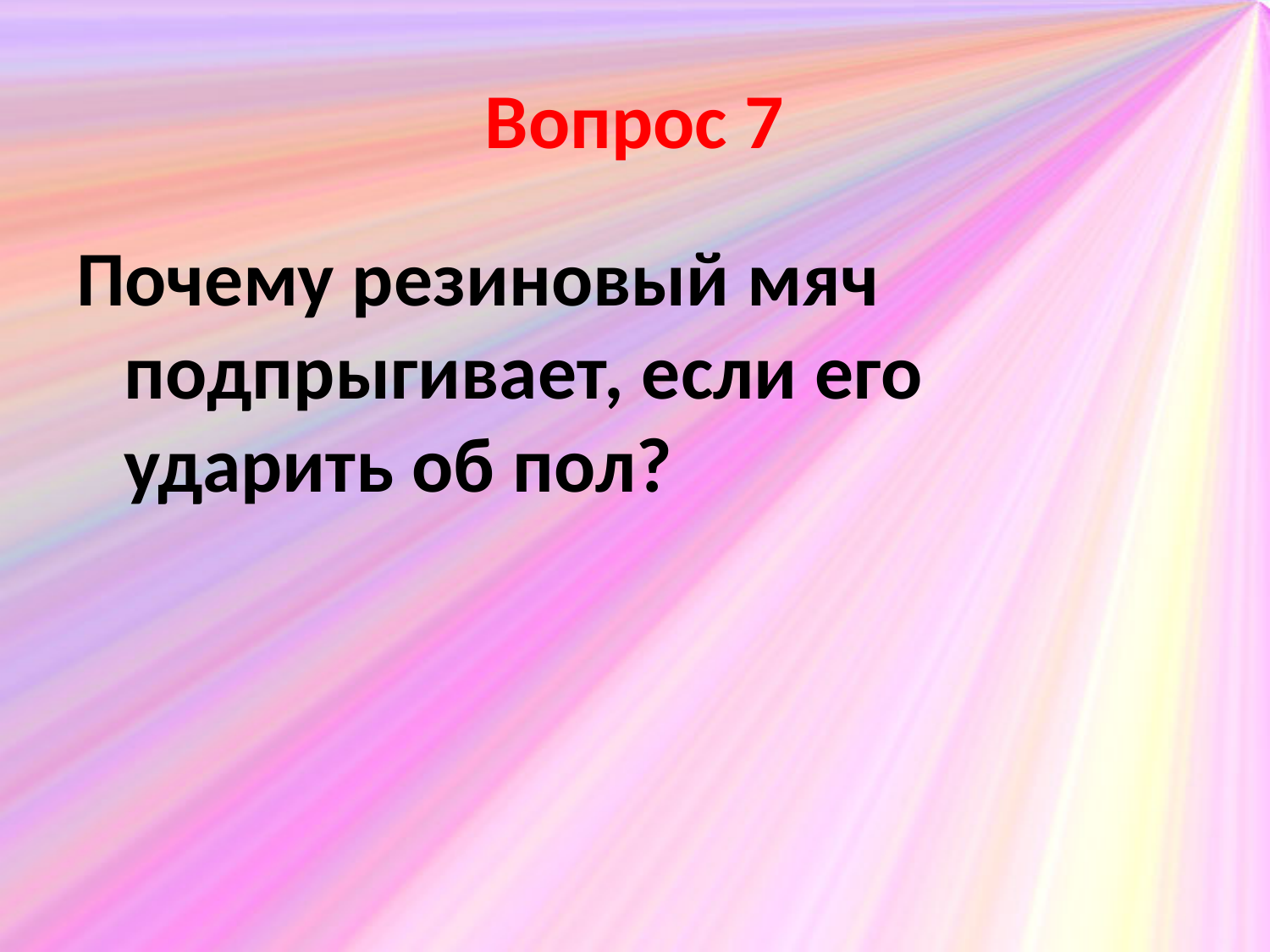

# Вопрос 7
Почему резиновый мяч подпрыгивает, если его ударить об пол?